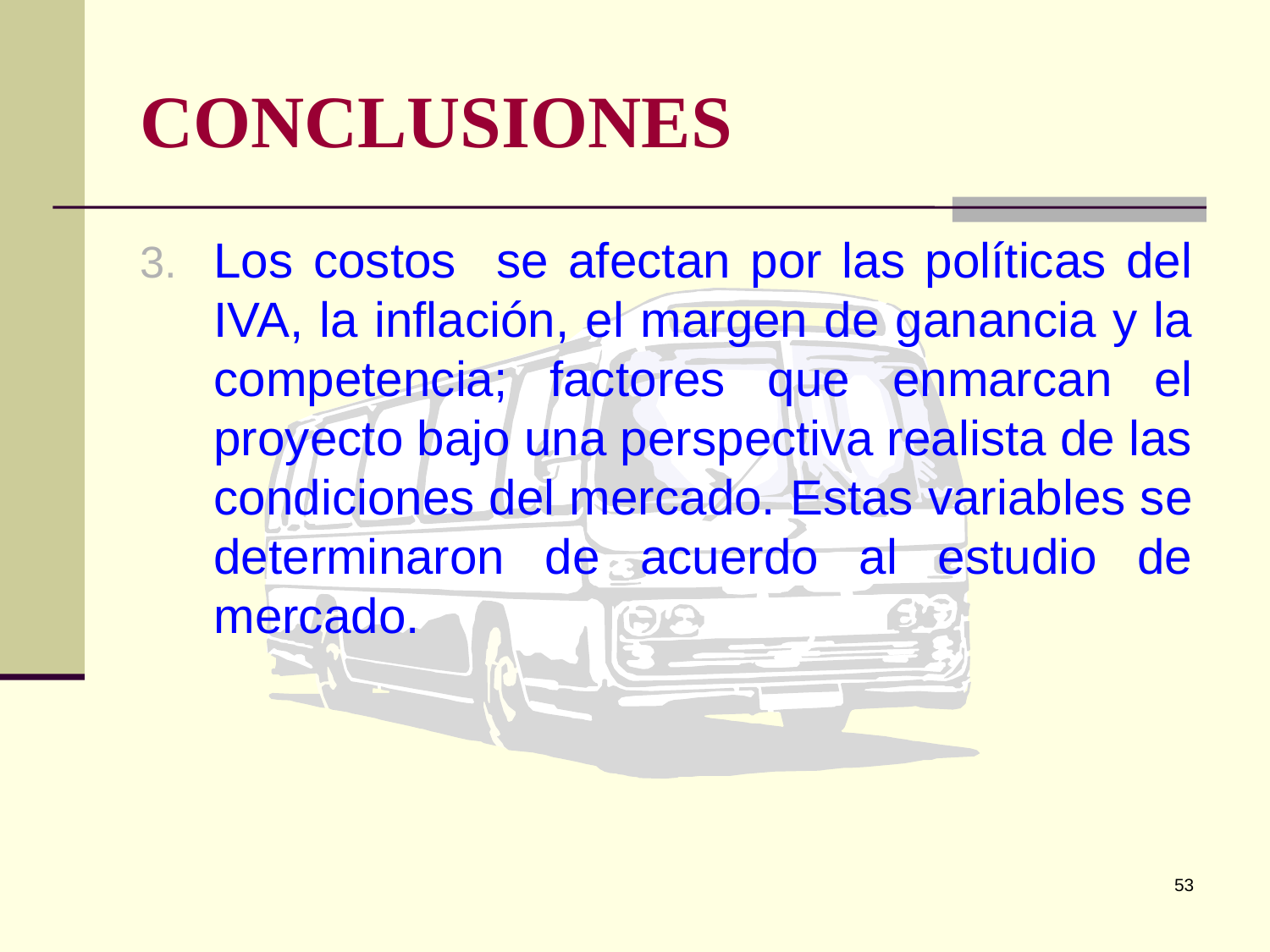

# CONCLUSIONES
Los costos  se afectan por las políticas del IVA, la inflación, el margen de ganancia y la competencia; factores que enmarcan el proyecto bajo una perspectiva realista de las condiciones del mercado. Estas variables se determinaron de acuerdo al estudio de mercado.
53